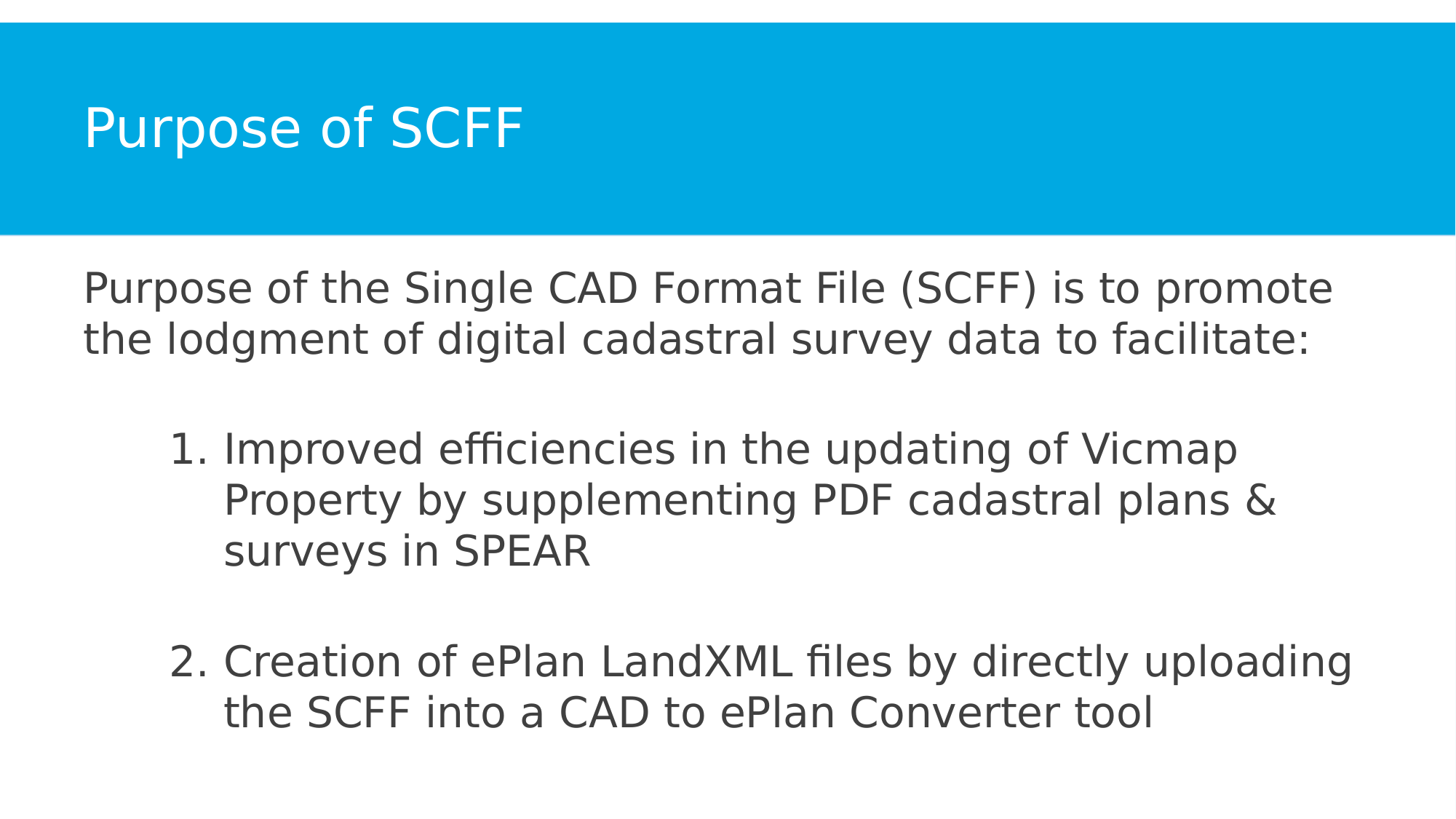

# Purpose of SCFF
Purpose of the Single CAD Format File (SCFF) is to promote the lodgment of digital cadastral survey data to facilitate:
Improved efficiencies in the updating of Vicmap Property by supplementing PDF cadastral plans & surveys in SPEAR
Creation of ePlan LandXML files by directly uploading the SCFF into a CAD to ePlan Converter tool